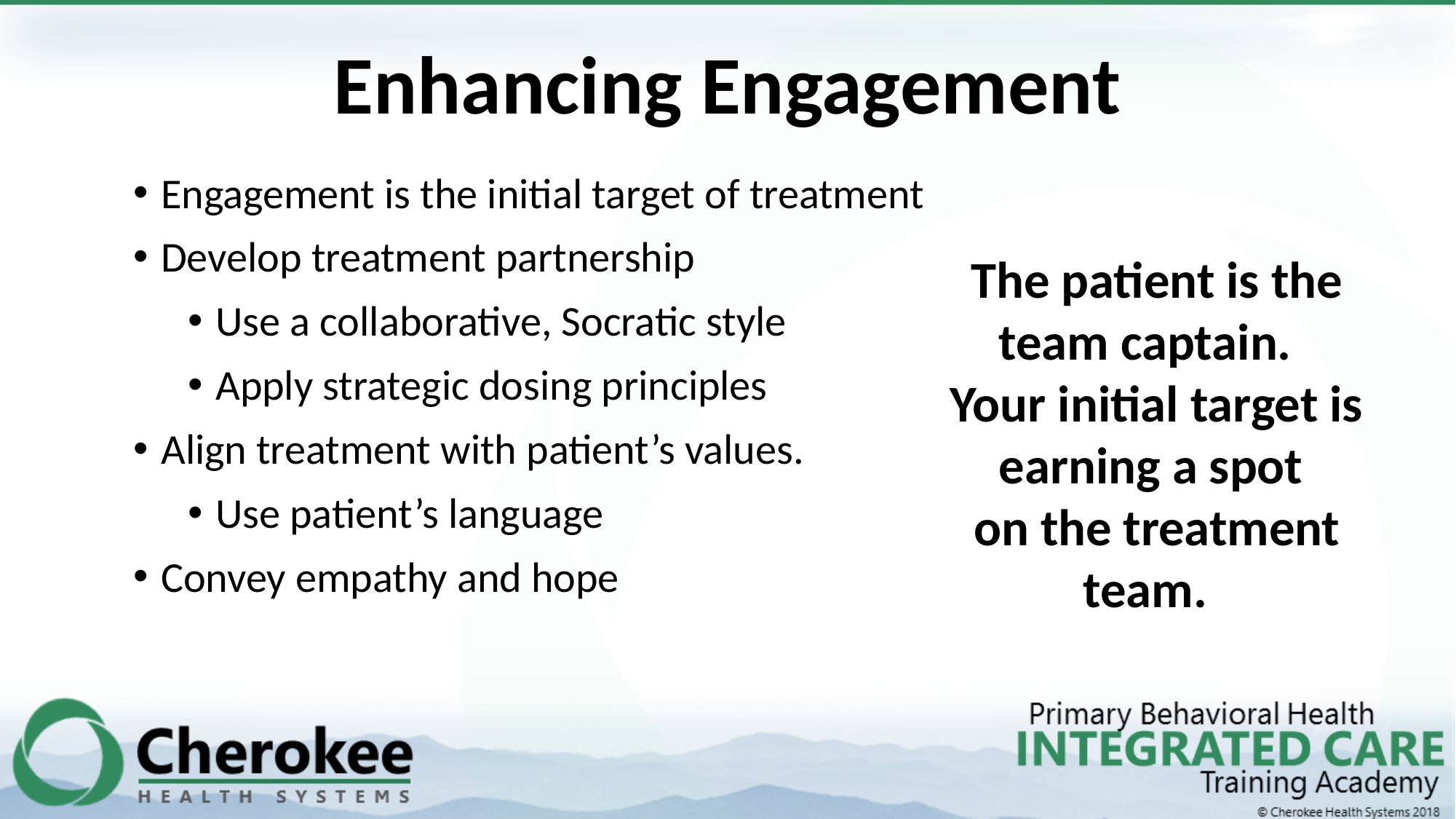

# Enhancing Engagement
Engagement is the initial target of treatment
Develop treatment partnership
Use a collaborative, Socratic style
Apply strategic dosing principles
Align treatment with patient’s values.
Use patient’s language
Convey empathy and hope

The patient is the team captain.
Your initial target is earning a spot
on the treatment team.